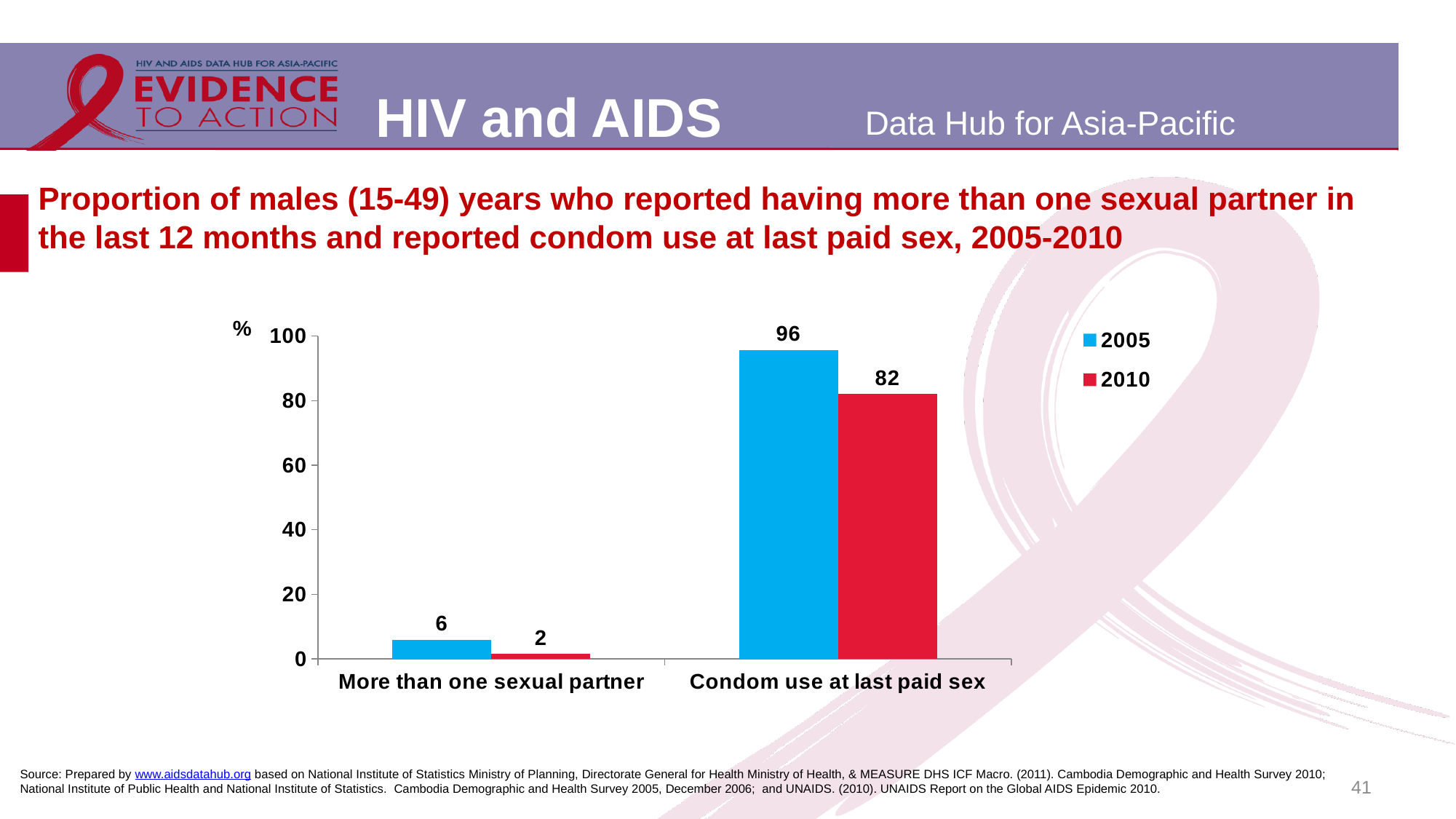

# Proportion of males (15-49) years who reported having more than one sexual partner in the last 12 months and reported condom use at last paid sex, 2005-2010

### Chart

| Category | 2005 | 2010 |
|---|---|---|
| More than one sexual partner | 6.0 | 1.5 |
| Condom use at last paid sex | 95.7 | 82.0 |
41
Source: Prepared by www.aidsdatahub.org based on National Institute of Statistics Ministry of Planning, Directorate General for Health Ministry of Health, & MEASURE DHS ICF Macro. (2011). Cambodia Demographic and Health Survey 2010; National Institute of Public Health and National Institute of Statistics.  Cambodia Demographic and Health Survey 2005, December 2006;  and UNAIDS. (2010). UNAIDS Report on the Global AIDS Epidemic 2010.